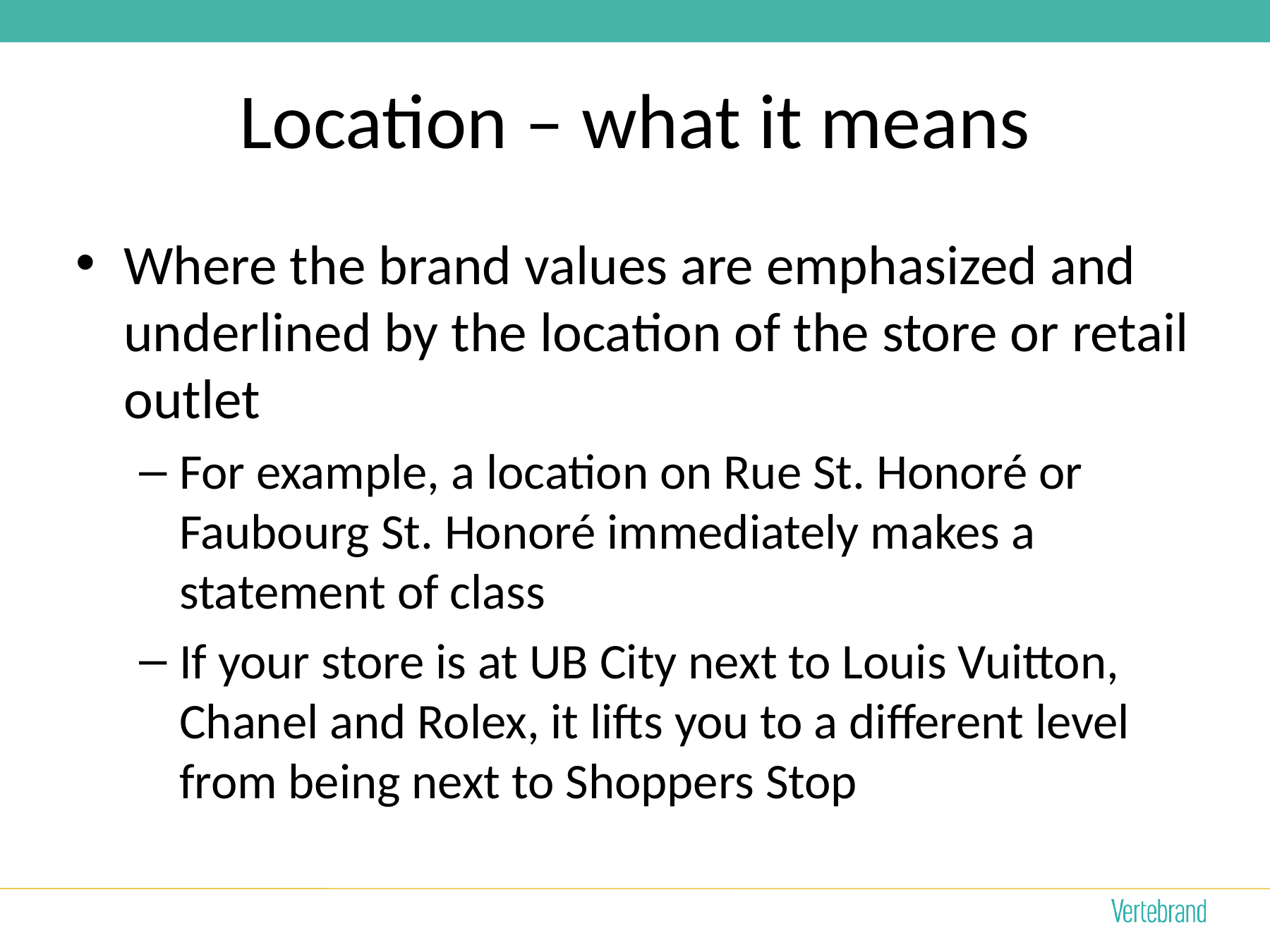

# Location – what it means
Where the brand values are emphasized and underlined by the location of the store or retail outlet
For example, a location on Rue St. Honoré or Faubourg St. Honoré immediately makes a statement of class
If your store is at UB City next to Louis Vuitton, Chanel and Rolex, it lifts you to a different level from being next to Shoppers Stop